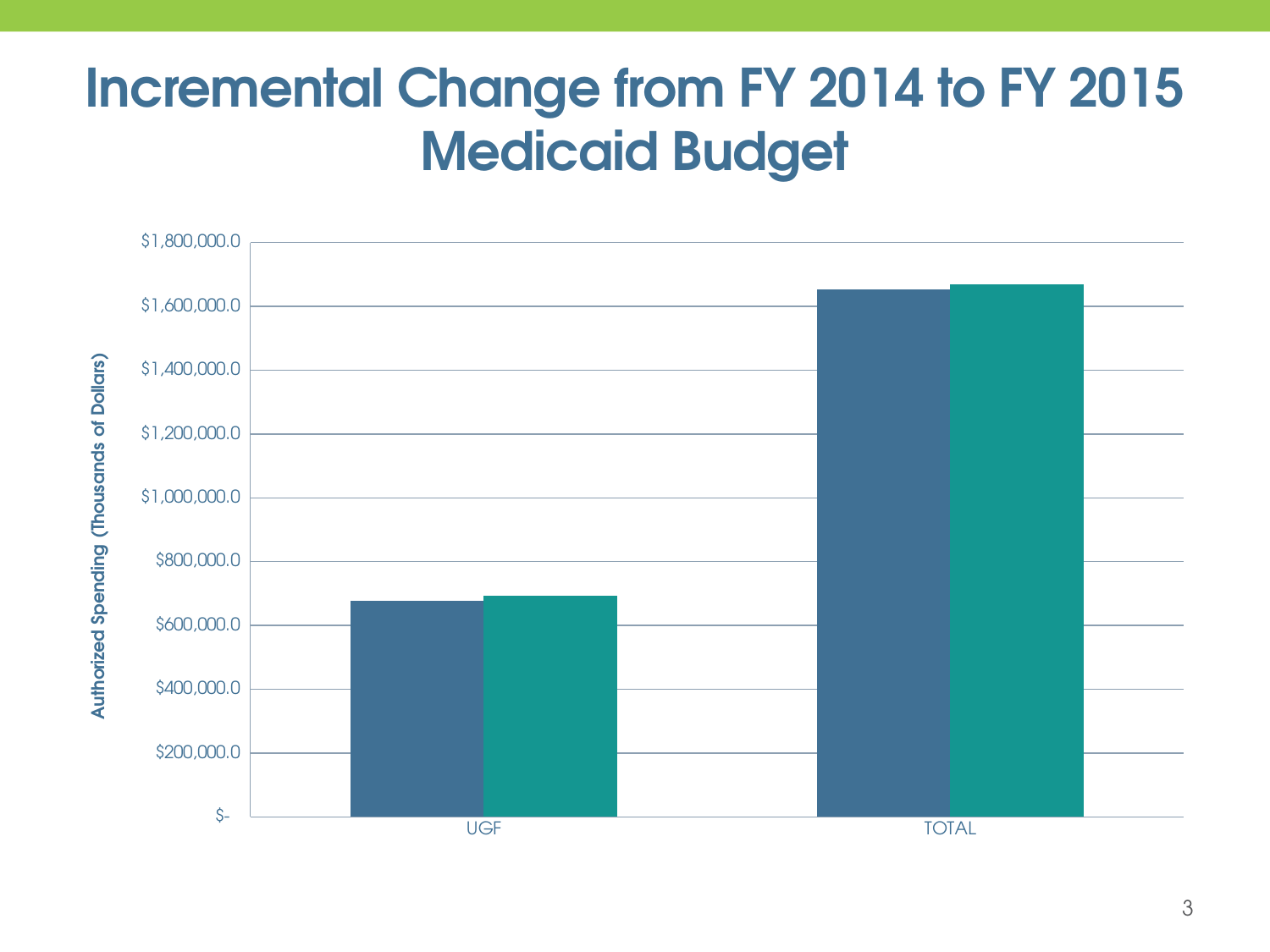

# Incremental Change from FY 2014 to FY 2015 Medicaid Budget

### Chart

| Category | FY2014 MGT PLAN | FY 15GOVERNOR |
|---|---|---|
| UGF | 676508.8 | 693278.4 |
| TOTAL | 1652670.1 | 1669439.7 |
3